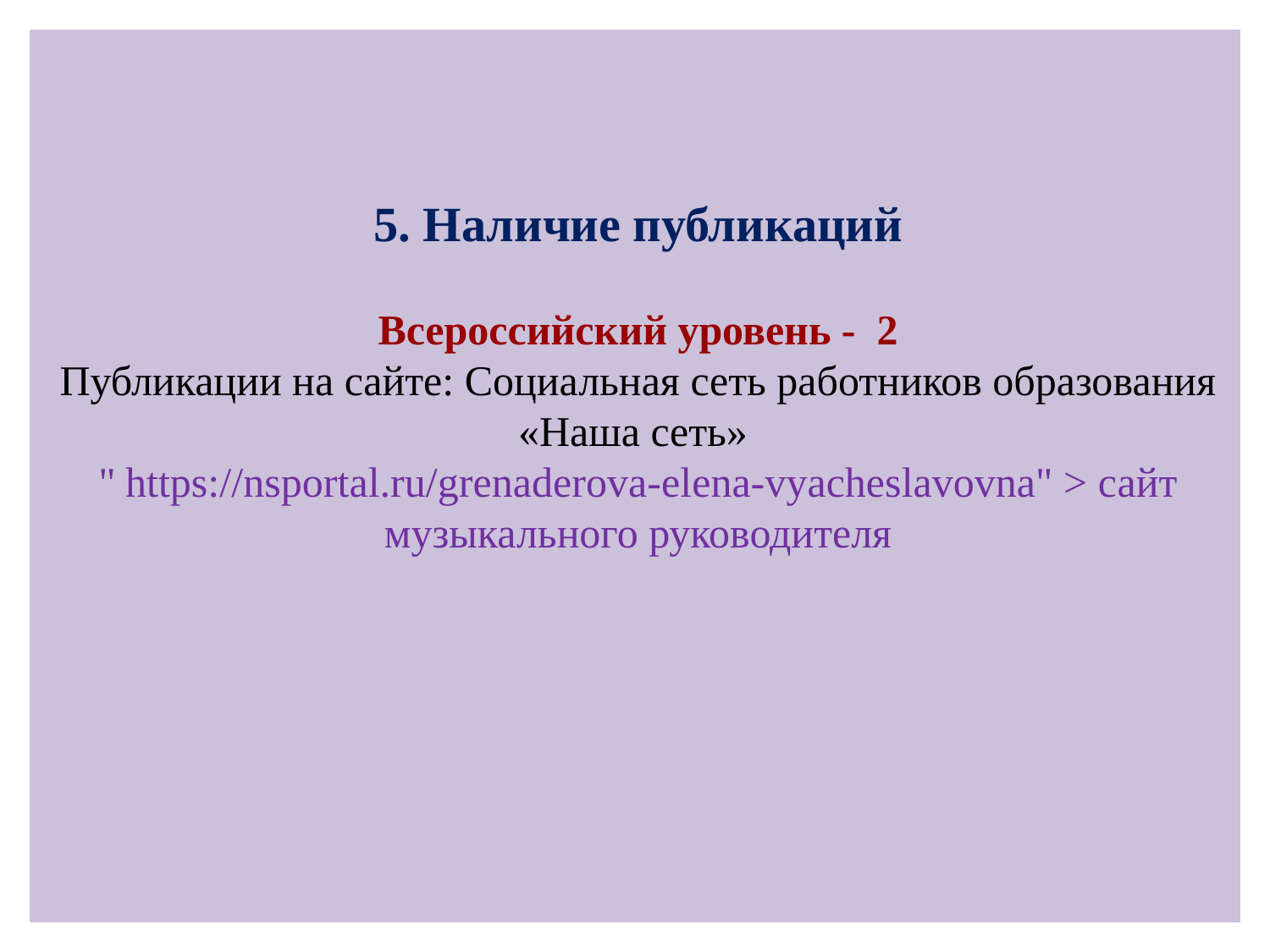

# 5. Наличие публикаций Всероссийский уровень -  2 Публикации на сайте: Социальная сеть работников образования «Наша сеть» " https://nsportal.ru/grenaderova-elena-vyacheslavovna" > сайт музыкального руководителя